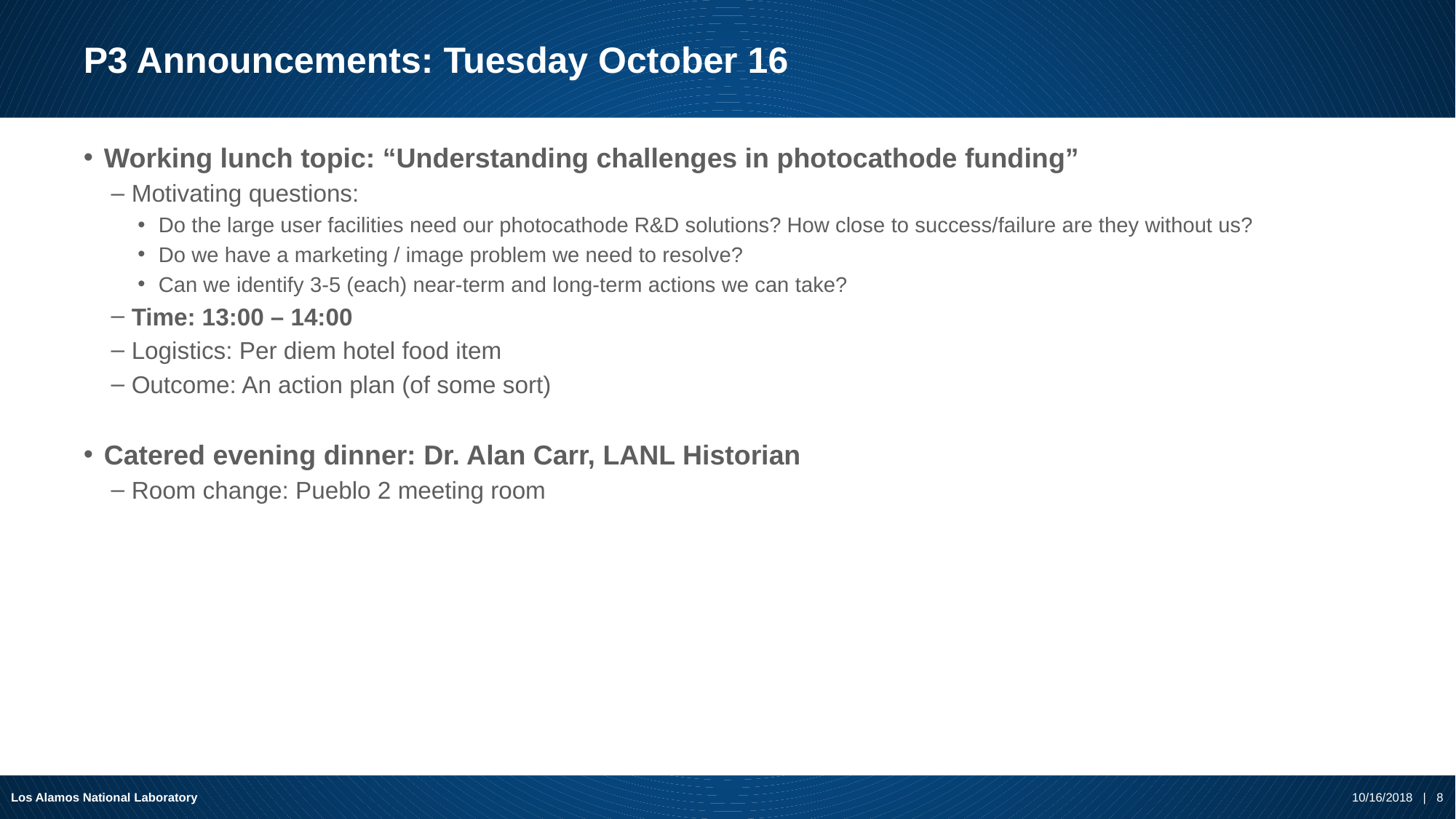

# P3 Announcements: Tuesday October 16
Working lunch topic: “Understanding challenges in photocathode funding”
Motivating questions:
Do the large user facilities need our photocathode R&D solutions? How close to success/failure are they without us?
Do we have a marketing / image problem we need to resolve?
Can we identify 3-5 (each) near-term and long-term actions we can take?
Time: 13:00 – 14:00
Logistics: Per diem hotel food item
Outcome: An action plan (of some sort)

Catered evening dinner: Dr. Alan Carr, LANL Historian
Room change: Pueblo 2 meeting room

Los Alamos National Laboratory
10/16/2018   |   8